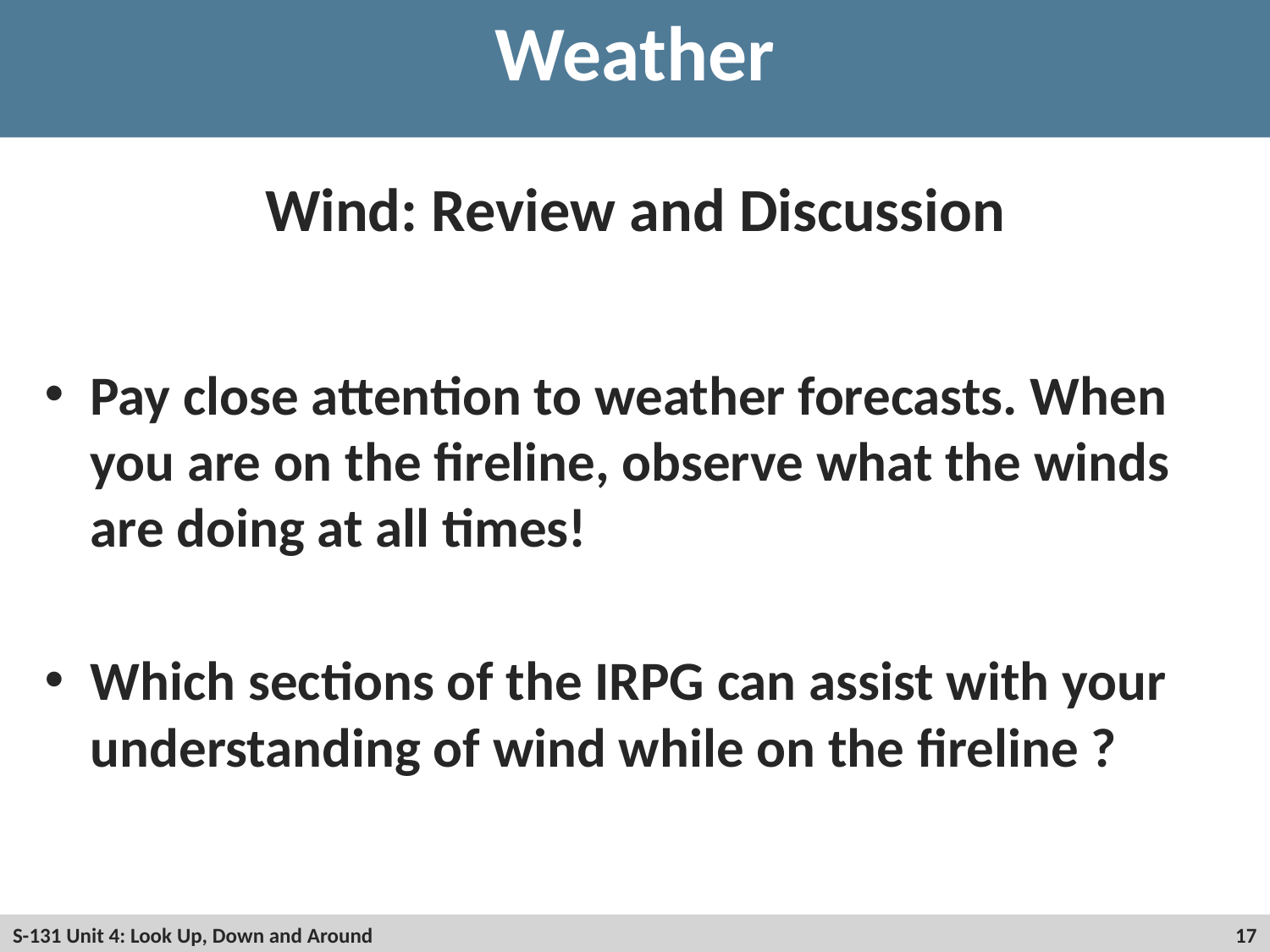

# Weather
Wind: Review and Discussion

Pay close attention to weather forecasts. When you are on the fireline, observe what the winds are doing at all times!

Which sections of the IRPG can assist with your understanding of wind while on the fireline ?